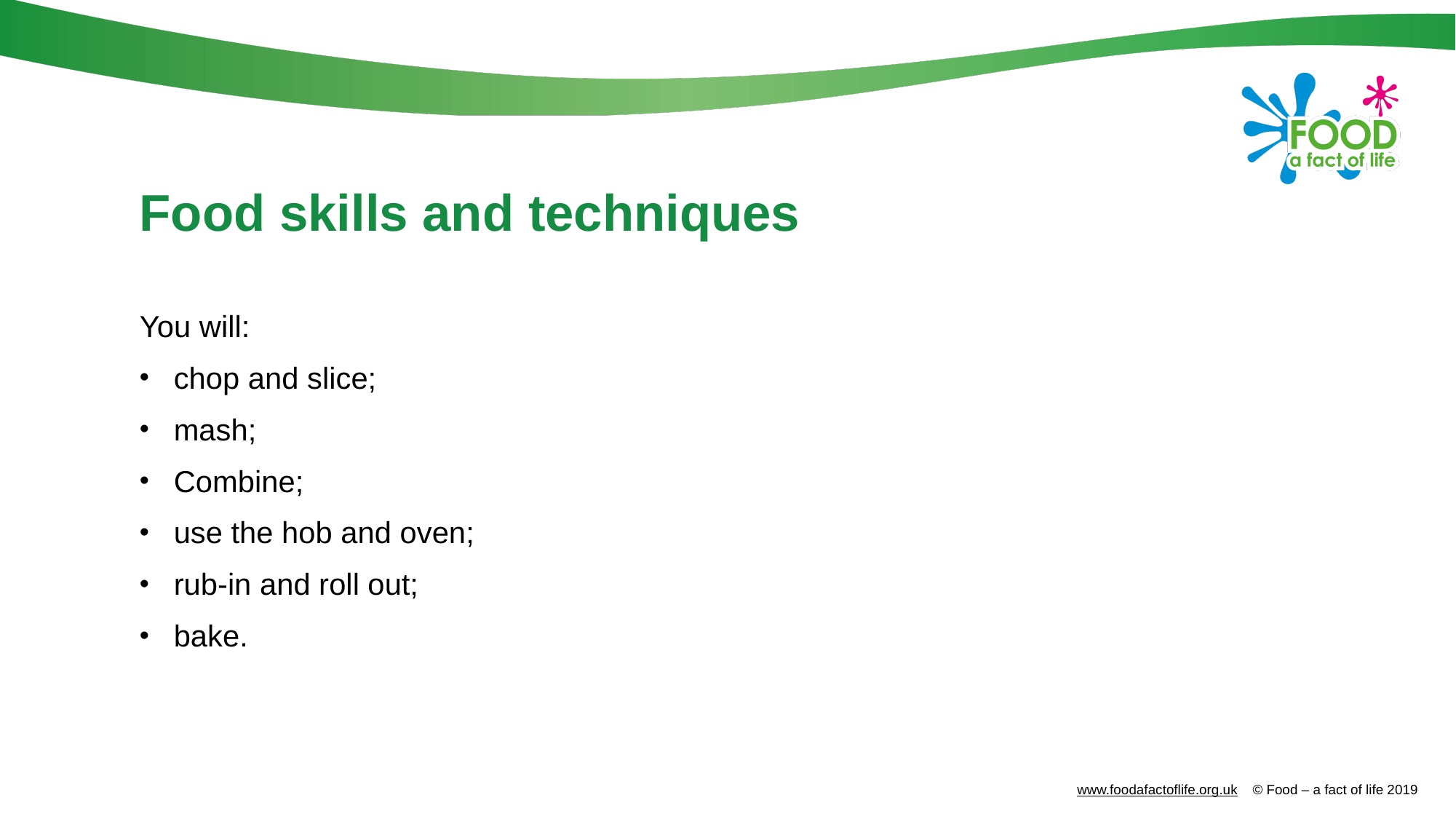

# Food skills and techniques
You will:
chop and slice;
mash;
Combine;
use the hob and oven;
rub-in and roll out;
bake.